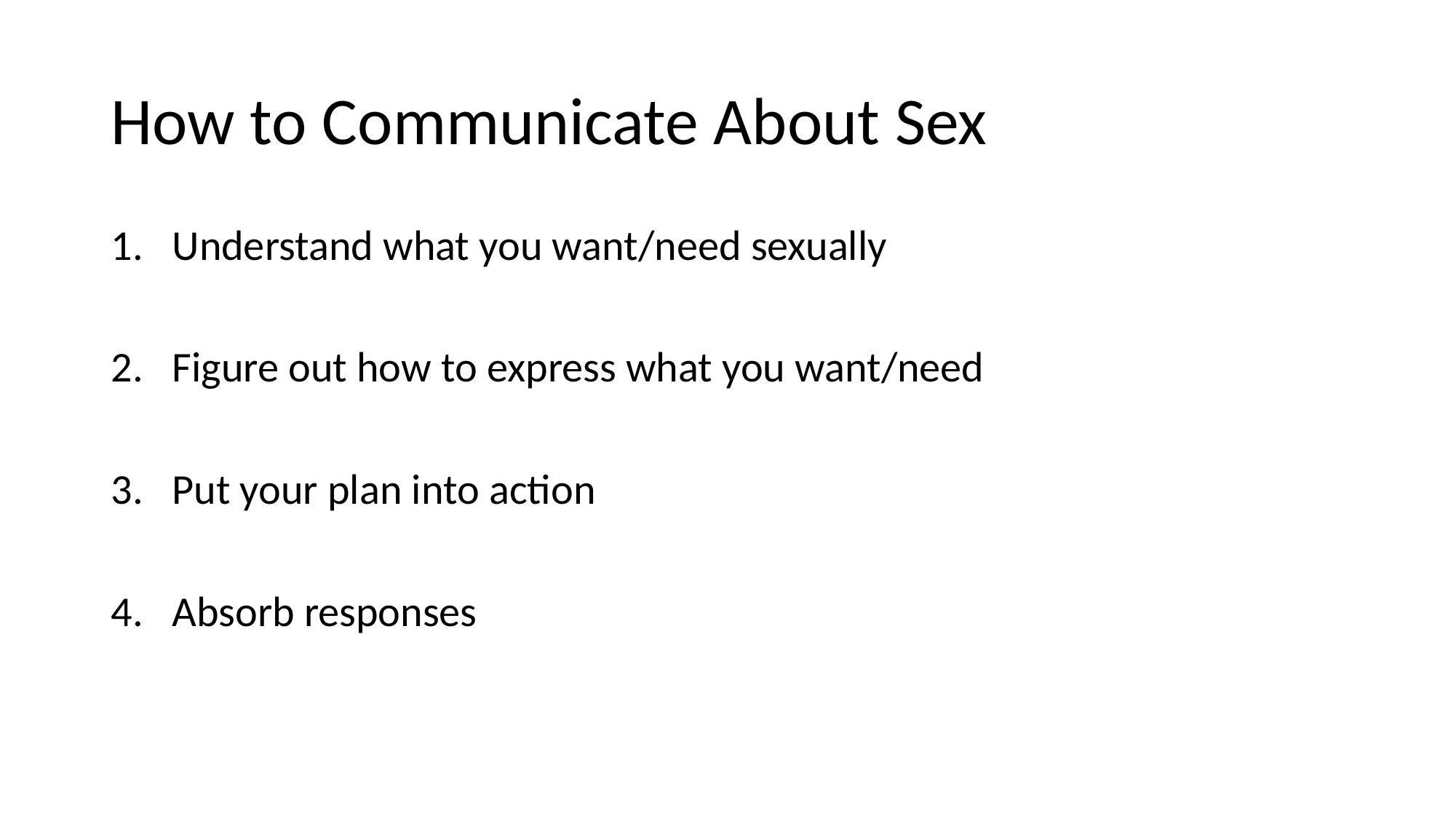

# How to Communicate About Sex
Understand what you want/need sexually

Figure out how to express what you want/need

Put your plan into action

Absorb responses